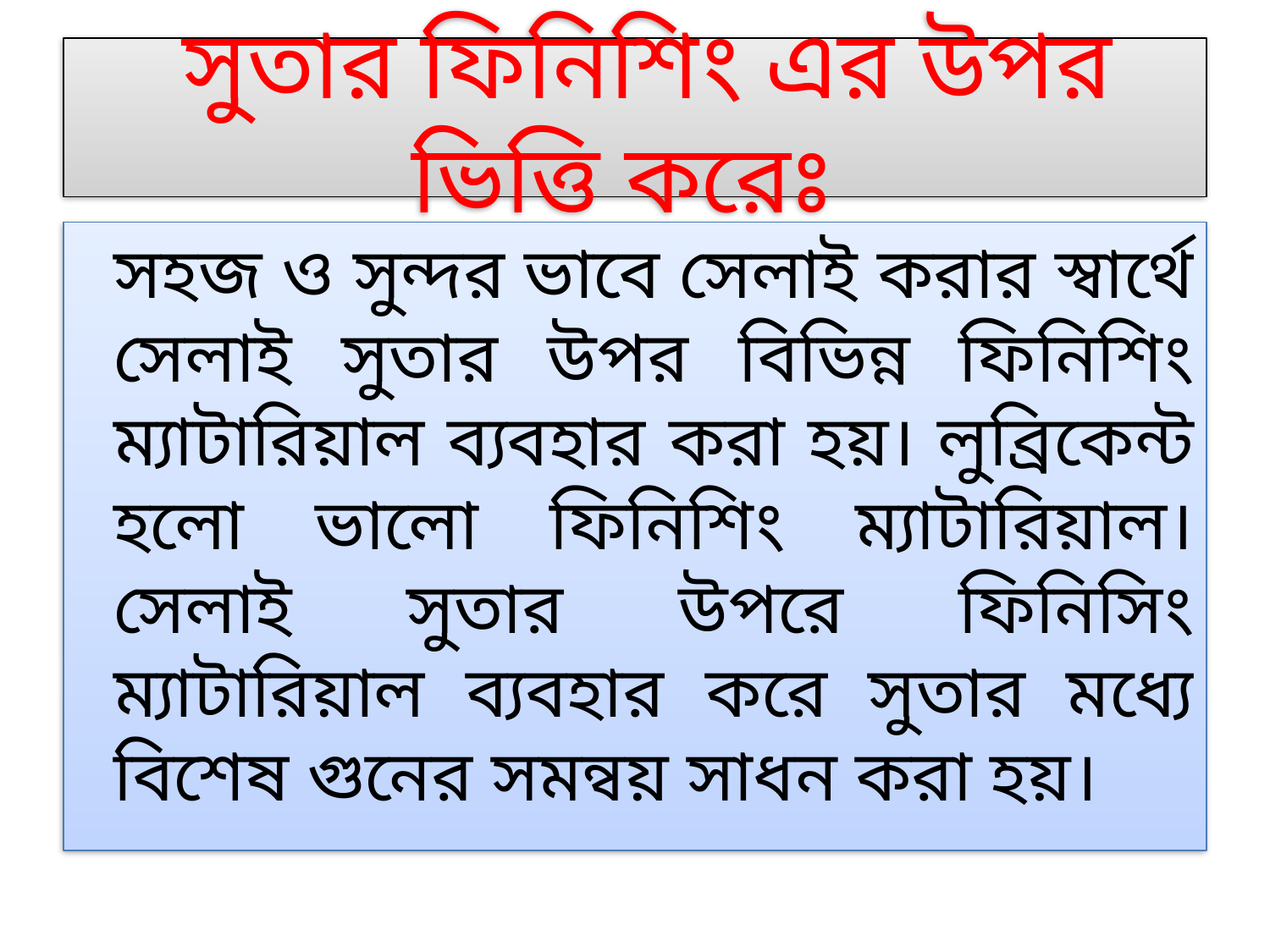

# সুতার ফিনিশিং এর উপর ভিত্তি করেঃ
	সহজ ও সুন্দর ভাবে সেলাই করার স্বার্থে সেলাই সুতার উপর বিভিন্ন ফিনিশিং ম্যাটারিয়াল ব্যবহার করা হয়। লুব্রিকেন্ট হলো ভালো ফিনিশিং ম্যাটারিয়াল। সেলাই সুতার উপরে ফিনিসিং ম্যাটারিয়াল ব্যবহার করে সুতার মধ্যে বিশেষ গুনের সমন্বয় সাধন করা হয়।